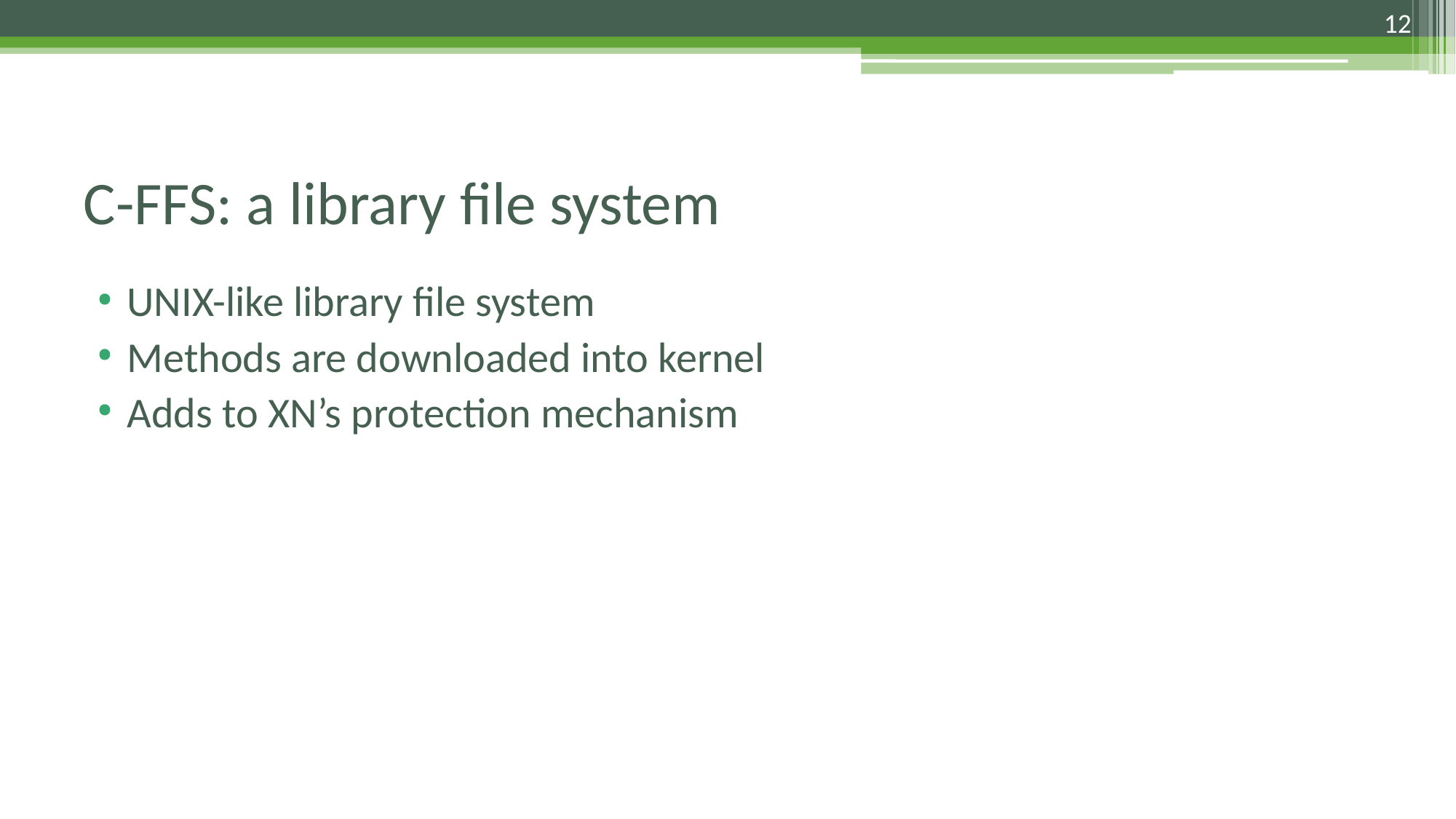

12
# C-FFS: a library file system
UNIX-like library file system
Methods are downloaded into kernel
Adds to XN’s protection mechanism